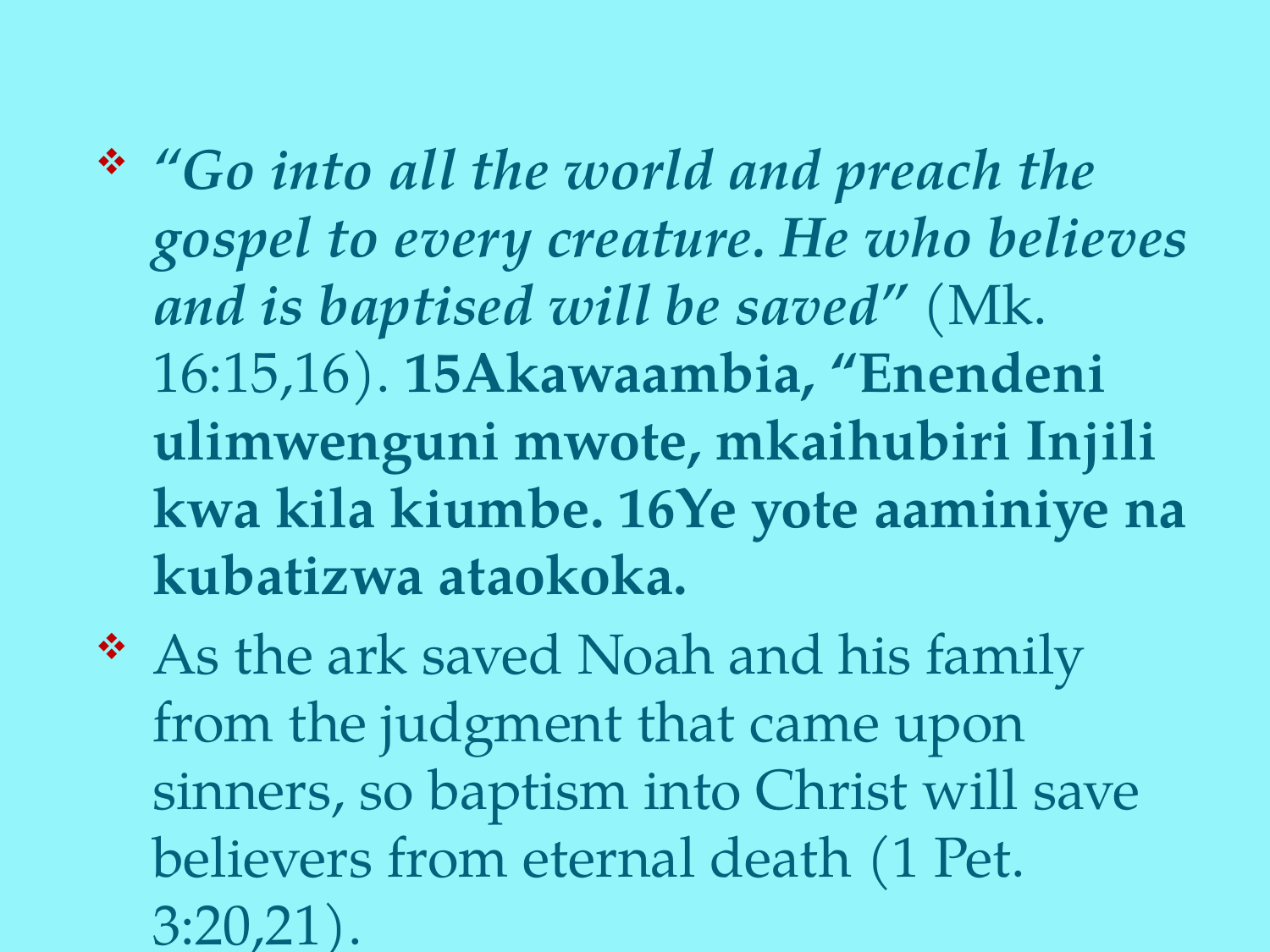

#
“Go into all the world and preach the gospel to every creature. He who believes and is baptised will be saved” (Mk. 16:15,16). 15Akawaambia, “Enendeni ulimwenguni mwote, mkaihubiri Injili kwa kila kiumbe. 16Ye yote aaminiye na kubatizwa ataokoka.
As the ark saved Noah and his family from the judgment that came upon sinners, so baptism into Christ will save believers from eternal death (1 Pet. 3:20,21).